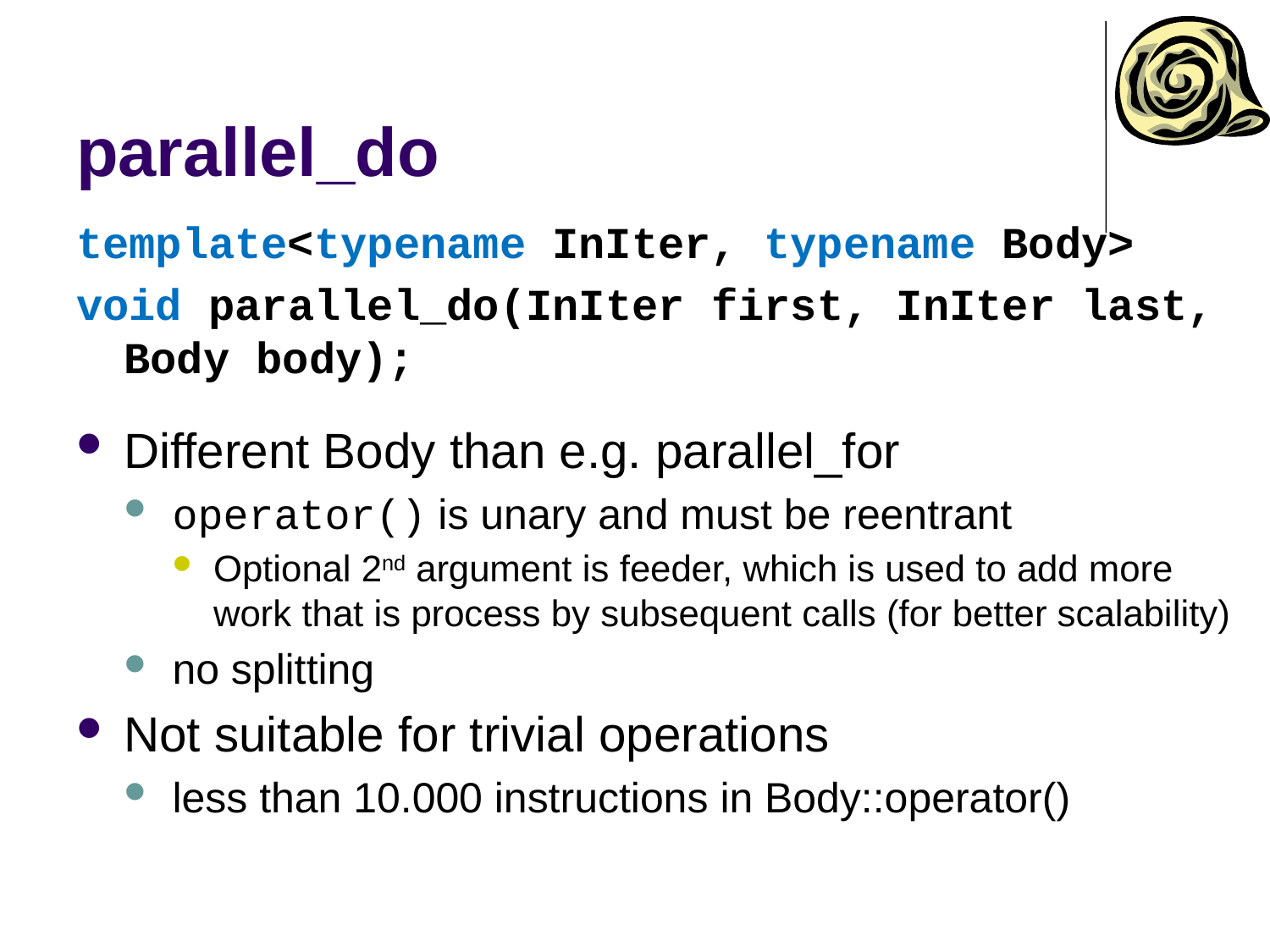

# parallel_do
template<typename InIter, typename Body>
void parallel_do(InIter first, InIter last, Body body);

Different Body than e.g. parallel_for
operator() is unary and must be reentrant
Optional 2nd argument is feeder, which is used to add more work that is process by subsequent calls (for better scalability)
no splitting
Not suitable for trivial operations
less than 10.000 instructions in Body::operator()